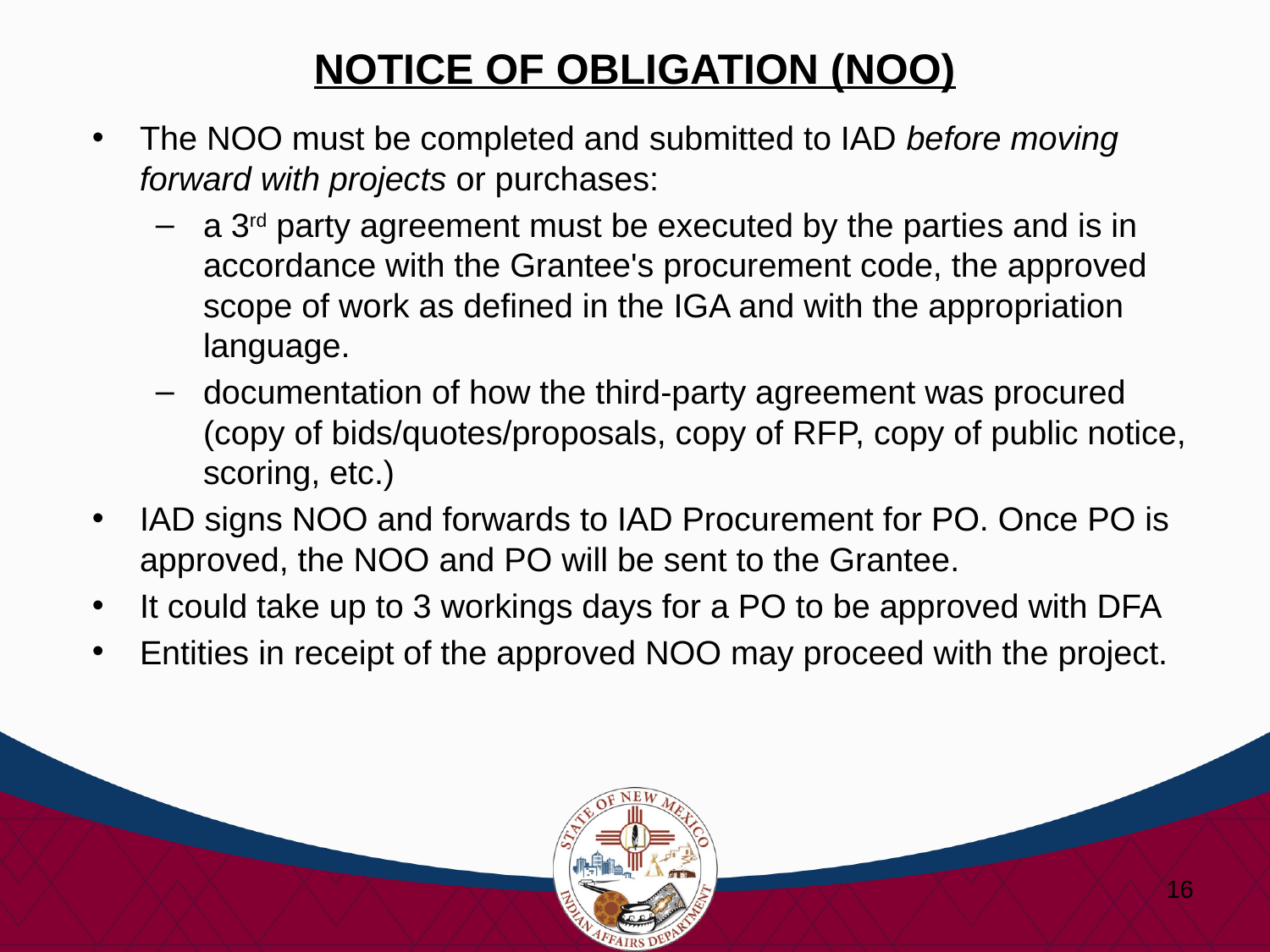

# NOTICE OF OBLIGATION (NOO)
The NOO must be completed and submitted to IAD before moving forward with projects or purchases:
a 3rd party agreement must be executed by the parties and is in accordance with the Grantee's procurement code, the approved scope of work as defined in the IGA and with the appropriation language.
documentation of how the third-party agreement was procured (copy of bids/quotes/proposals, copy of RFP, copy of public notice, scoring, etc.)
IAD signs NOO and forwards to IAD Procurement for PO. Once PO is approved, the NOO and PO will be sent to the Grantee.
It could take up to 3 workings days for a PO to be approved with DFA
Entities in receipt of the approved NOO may proceed with the project.

16